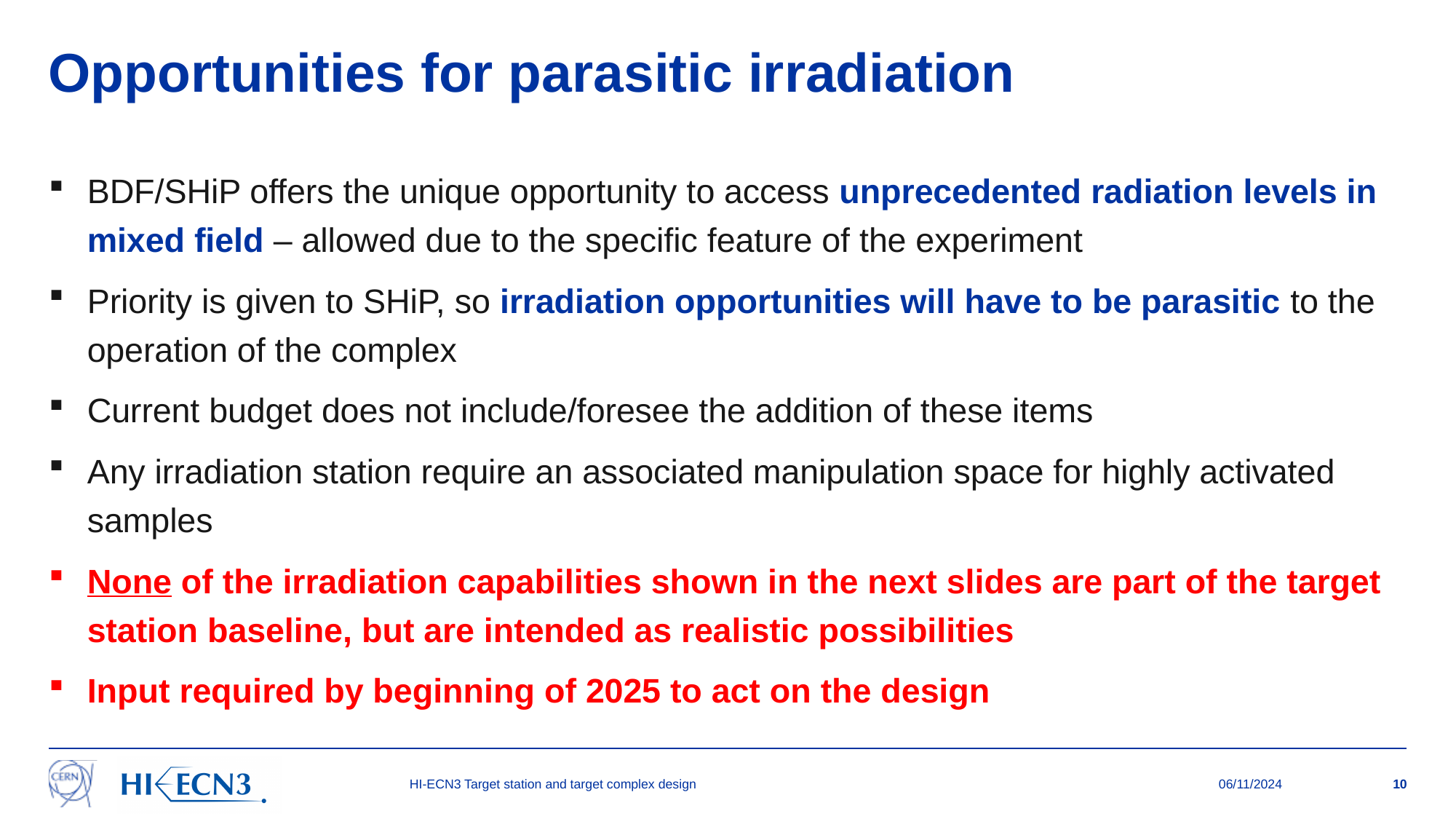

# Opportunities for parasitic irradiation
BDF/SHiP offers the unique opportunity to access unprecedented radiation levels in mixed field – allowed due to the specific feature of the experiment
Priority is given to SHiP, so irradiation opportunities will have to be parasitic to the operation of the complex
Current budget does not include/foresee the addition of these items
Any irradiation station require an associated manipulation space for highly activated samples
None of the irradiation capabilities shown in the next slides are part of the target station baseline, but are intended as realistic possibilities
Input required by beginning of 2025 to act on the design
HI-ECN3 Target station and target complex design
06/11/2024
10